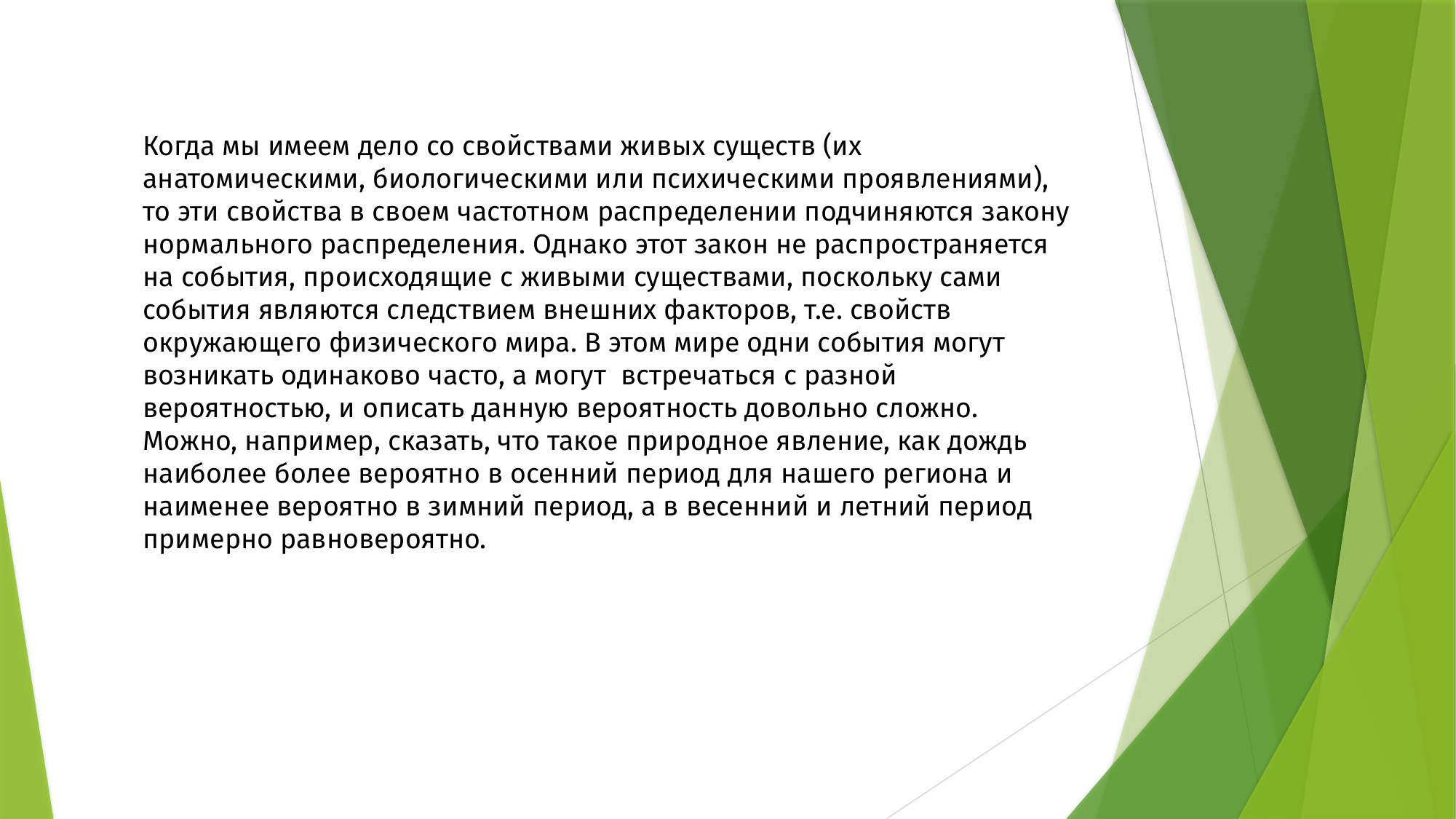

Когда мы имеем дело со свойствами живых существ (их анатомическими, биологическими или психическими проявлениями), то эти свойства в своем частотном распределении подчиняются закону нормального распределения. Однако этот закон не распространяется на события, происходящие с живыми существами, поскольку сами события являются следствием внешних факторов, т.е. свойств окружающего физического мира. В этом мире одни события могут возникать одинаково часто, а могут  встречаться с разной вероятностью, и описать данную вероятность довольно сложно.  Можно, например, сказать, что такое природное явление, как дождь наиболее более вероятно в осенний период для нашего региона и наименее вероятно в зимний период, а в весенний и летний период примерно равновероятно.